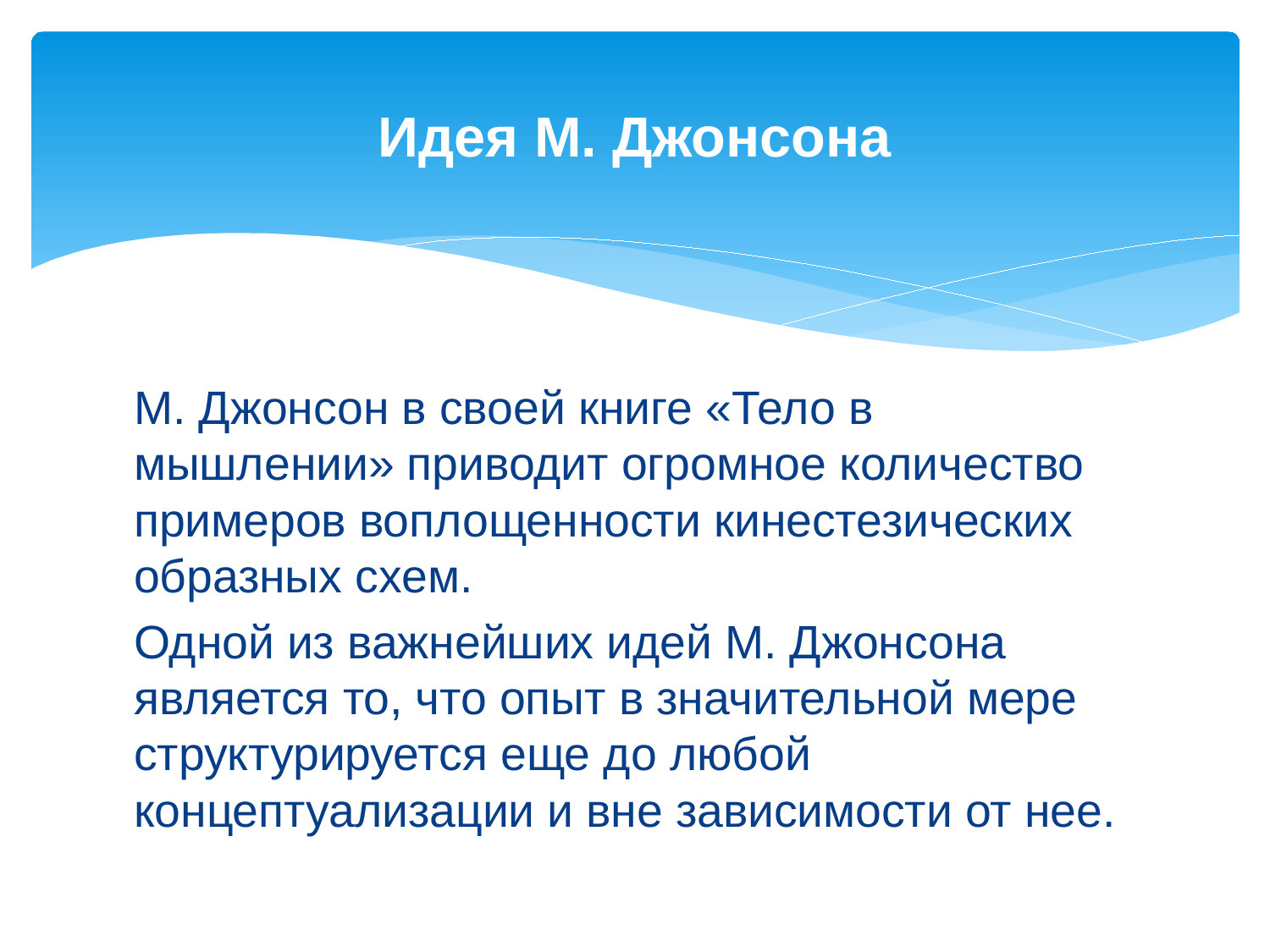

# Идея М. Джонсона
М. Джонсон в своей книге «Тело в мышлении» приводит огромное количество примеров воплощенности кинестезических образных схем.
Одной из важнейших идей М. Джонсона является то, что опыт в значительной мере структурируется еще до любой концептуализации и вне зависимости от нее.